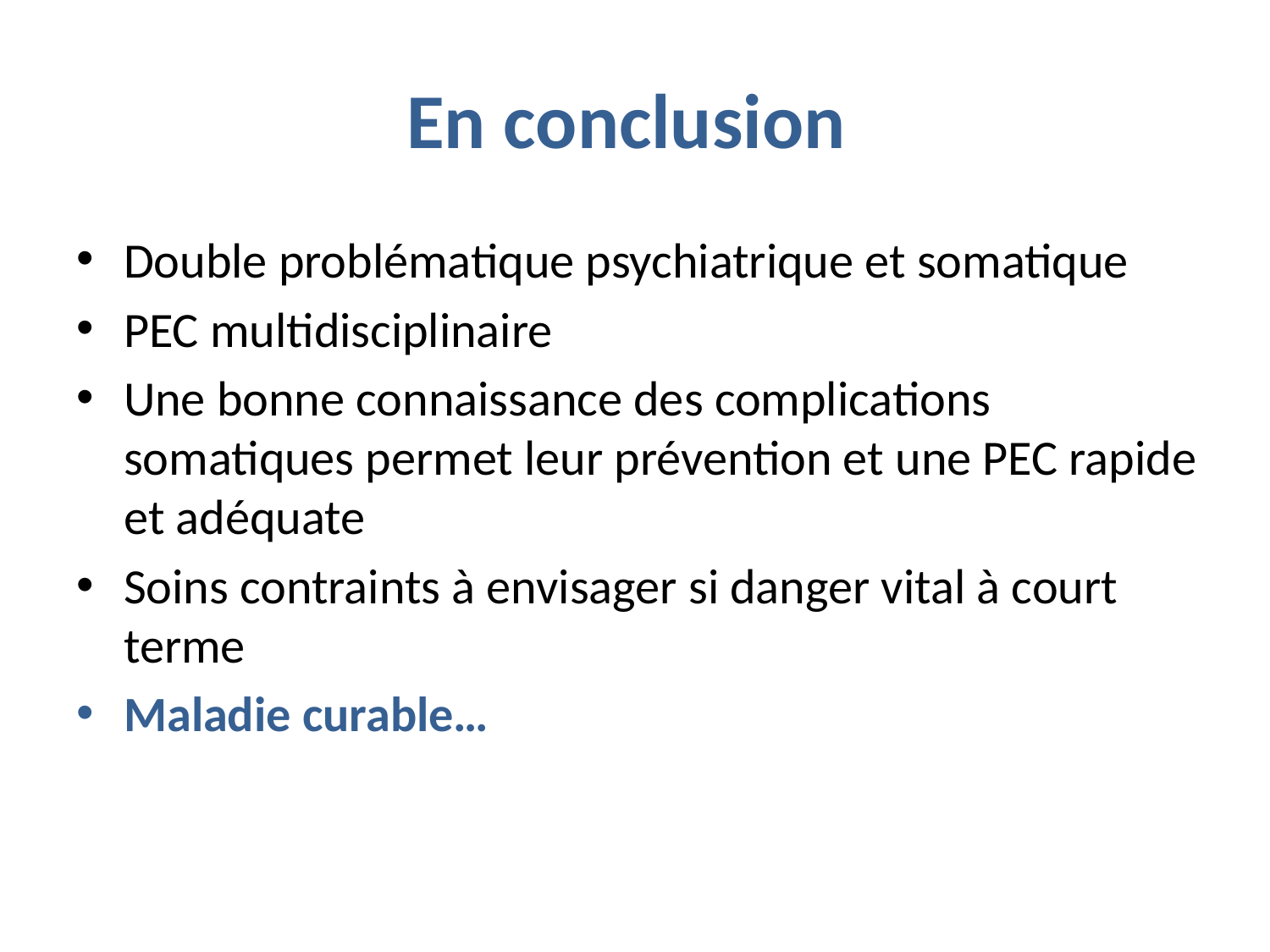

# En conclusion
Double problématique psychiatrique et somatique
PEC multidisciplinaire
Une bonne connaissance des complications somatiques permet leur prévention et une PEC rapide et adéquate
Soins contraints à envisager si danger vital à court terme
Maladie curable…